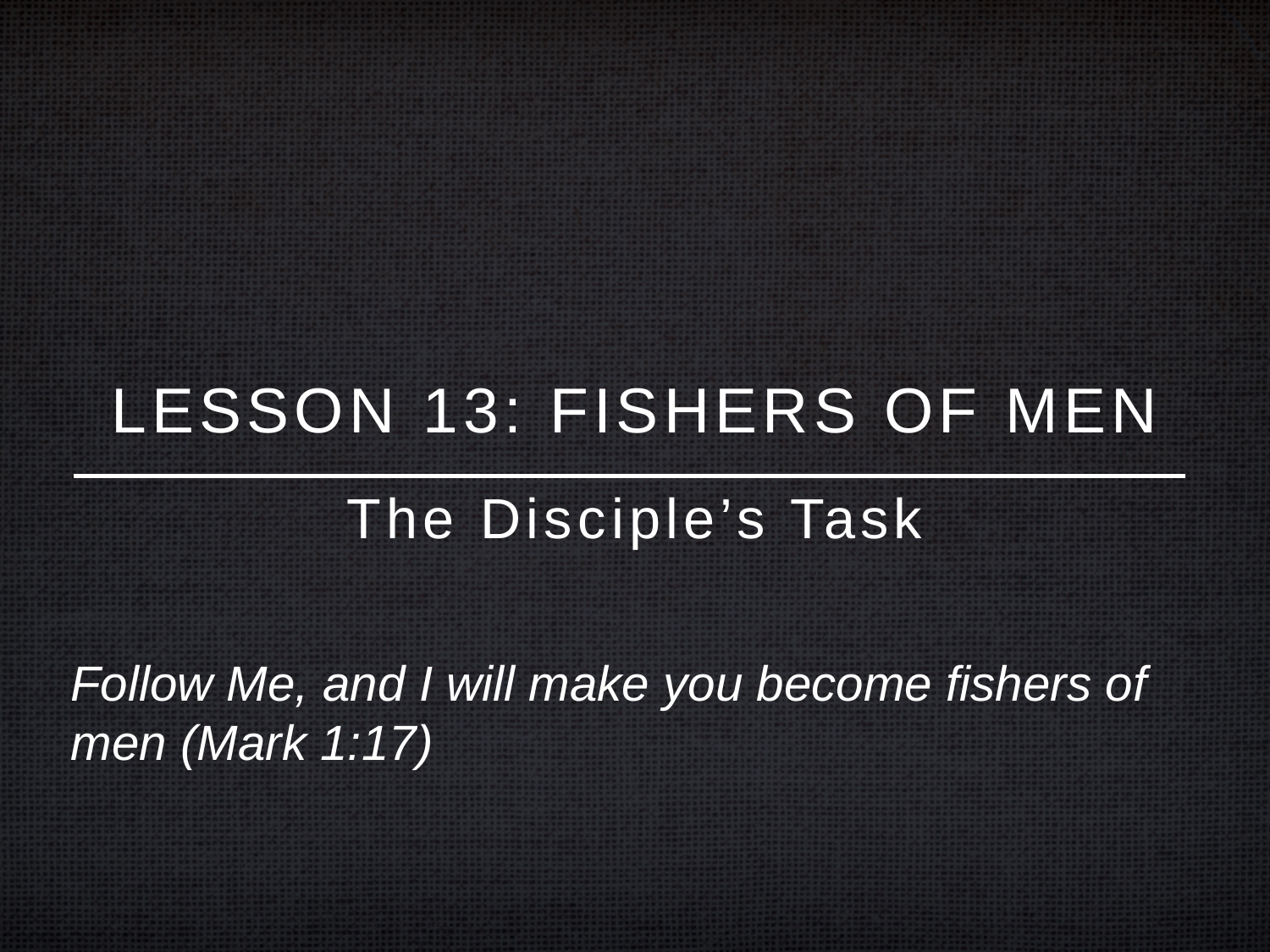

# LESSON 13: FISHERS OF MEN
The Disciple’s Task
Follow Me, and I will make you become fishers of men (Mark 1:17)